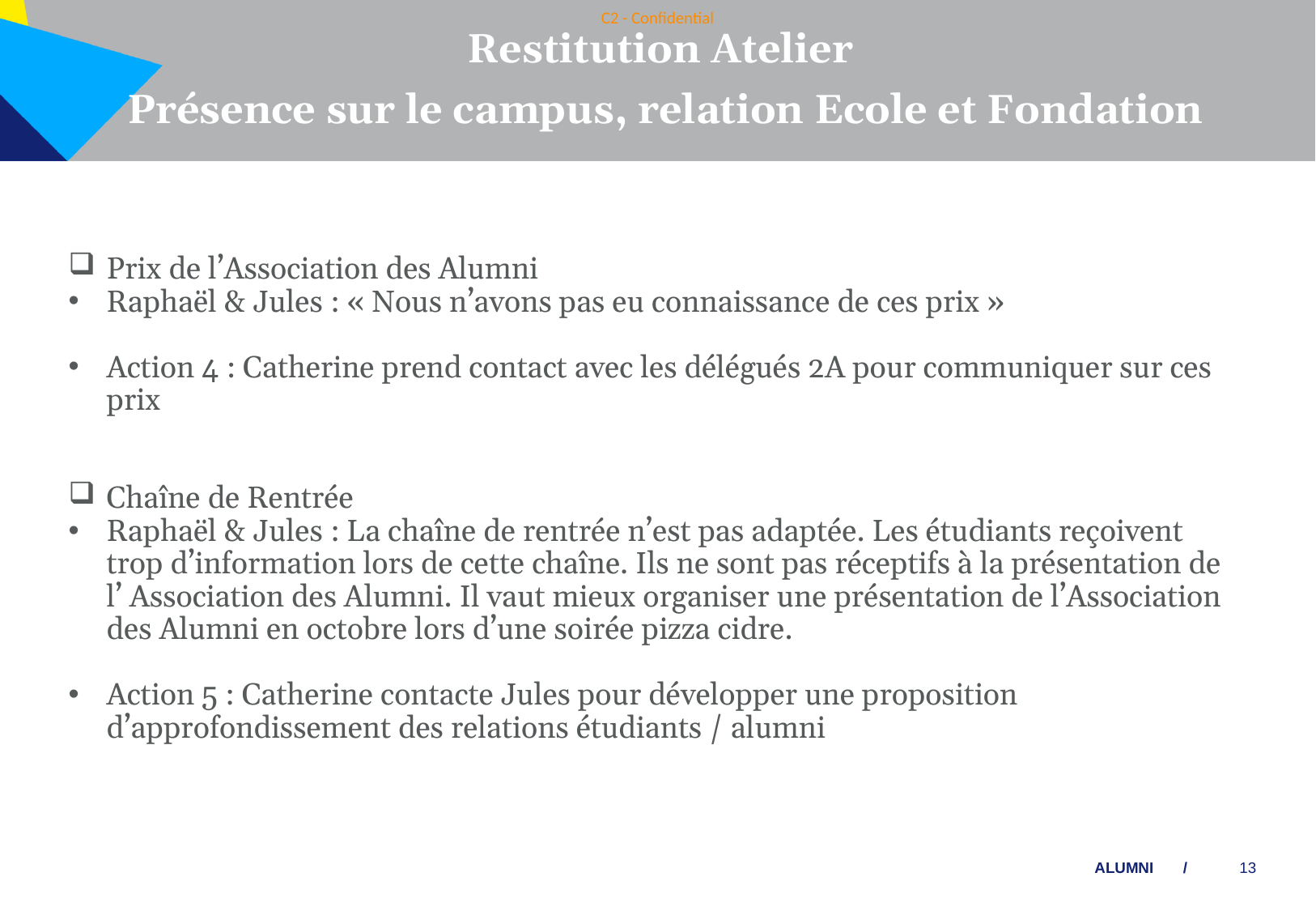

Restitution Atelier
 Présence sur le campus, relation Ecole et Fondation

 F

Prix de l’Association des Alumni
Raphaël & Jules : « Nous n’avons pas eu connaissance de ces prix »

Action 4 : Catherine prend contact avec les délégués 2A pour communiquer sur ces prix

Chaîne de Rentrée
Raphaël & Jules : La chaîne de rentrée n’est pas adaptée. Les étudiants reçoivent trop d’information lors de cette chaîne. Ils ne sont pas réceptifs à la présentation de l’ Association des Alumni. Il vaut mieux organiser une présentation de l’Association des Alumni en octobre lors d’une soirée pizza cidre.

Action 5 : Catherine contacte Jules pour développer une proposition d’approfondissement des relations étudiants / alumni